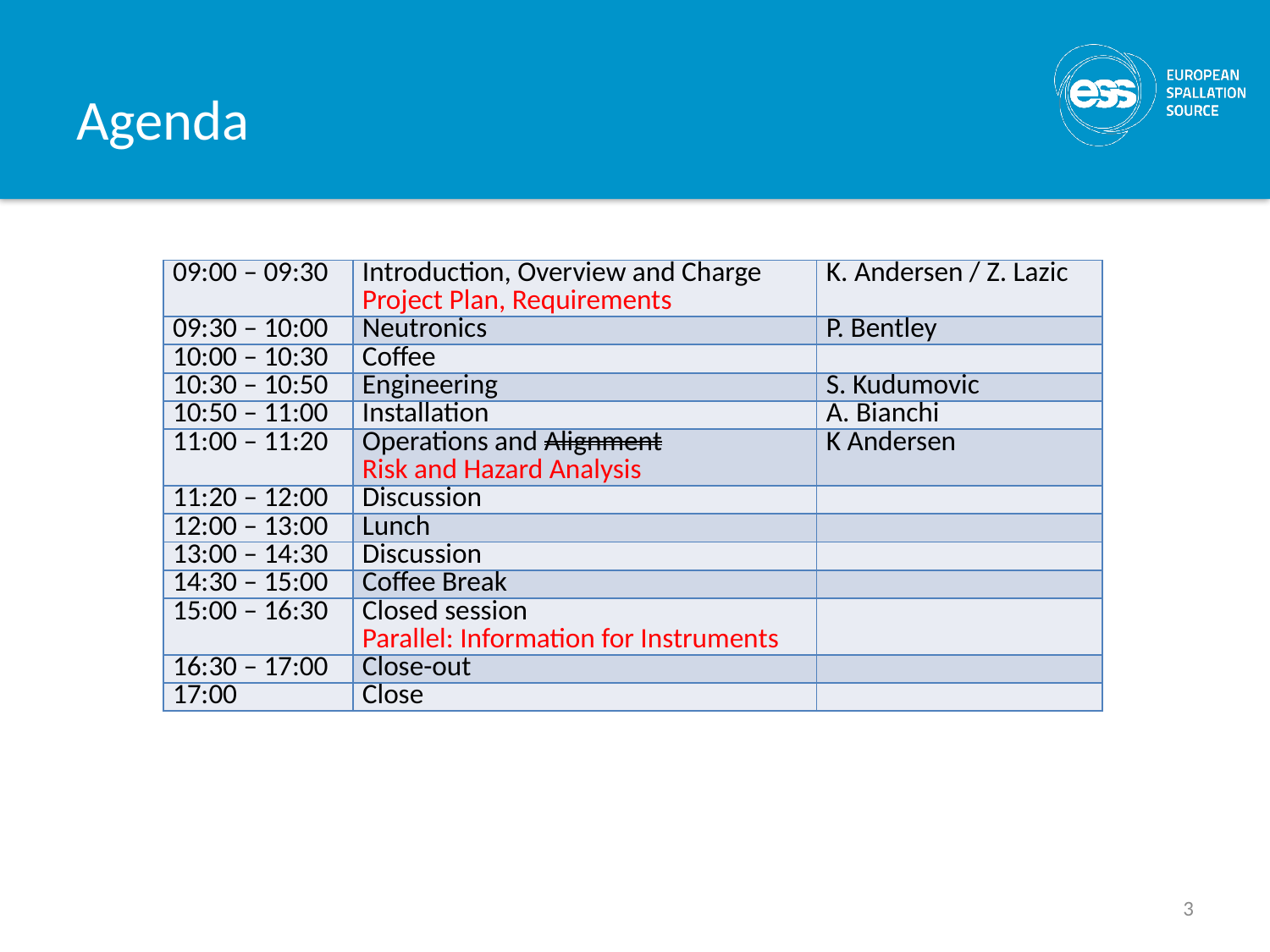

# Agenda
| 09:00 – 09:30 | Introduction, Overview and Charge Project Plan, Requirements | K. Andersen / Z. Lazic |
| --- | --- | --- |
| 09:30 – 10:00 | Neutronics | P. Bentley |
| 10:00 – 10:30 | Coffee |  |
| 10:30 – 10:50 | Engineering | S. Kudumovic |
| 10:50 – 11:00 | Installation | A. Bianchi |
| 11:00 – 11:20 | Operations and Alignment Risk and Hazard Analysis | K Andersen |
| 11:20 – 12:00 | Discussion |  |
| 12:00 – 13:00 | Lunch |  |
| 13:00 – 14:30 | Discussion |  |
| 14:30 – 15:00 | Coffee Break |  |
| 15:00 – 16:30 | Closed session Parallel: Information for Instruments |  |
| 16:30 – 17:00 | Close-out |  |
| 17:00 | Close |  |
3